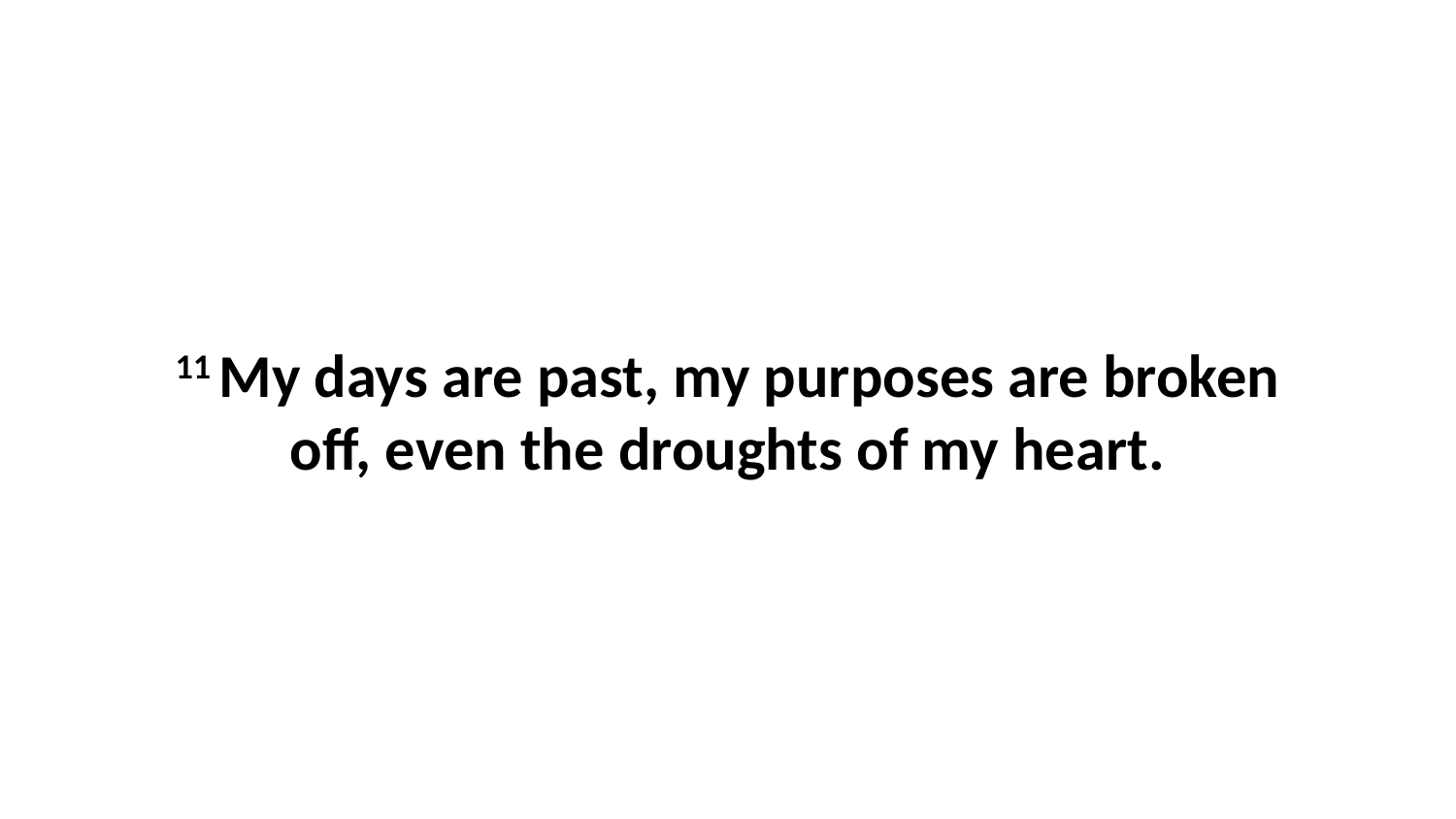

11 My days are past, my purposes are broken off, even the droughts of my heart.